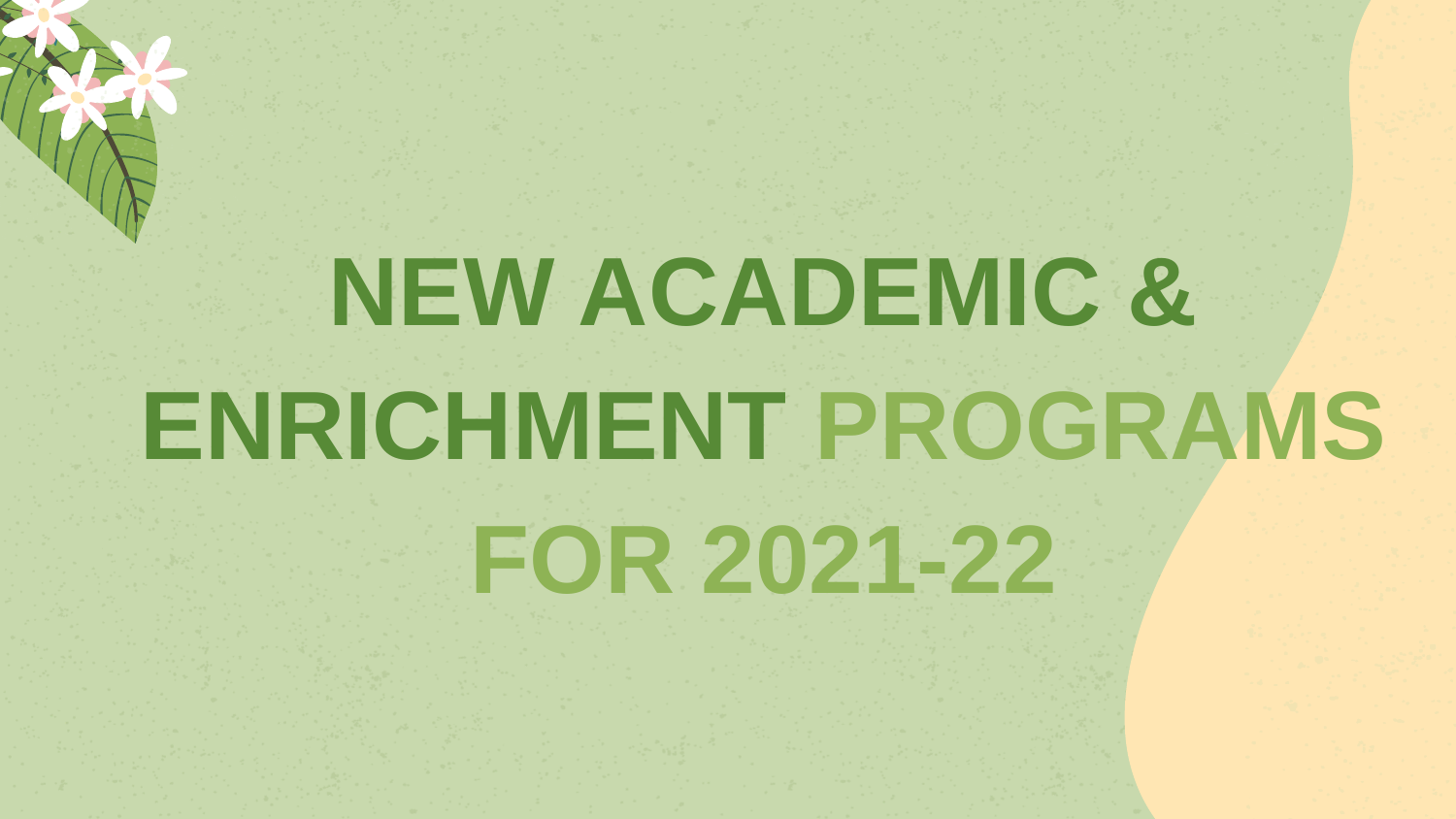

NEW ACADEMIC & ENRICHMENT PROGRAMS FOR 2021-22